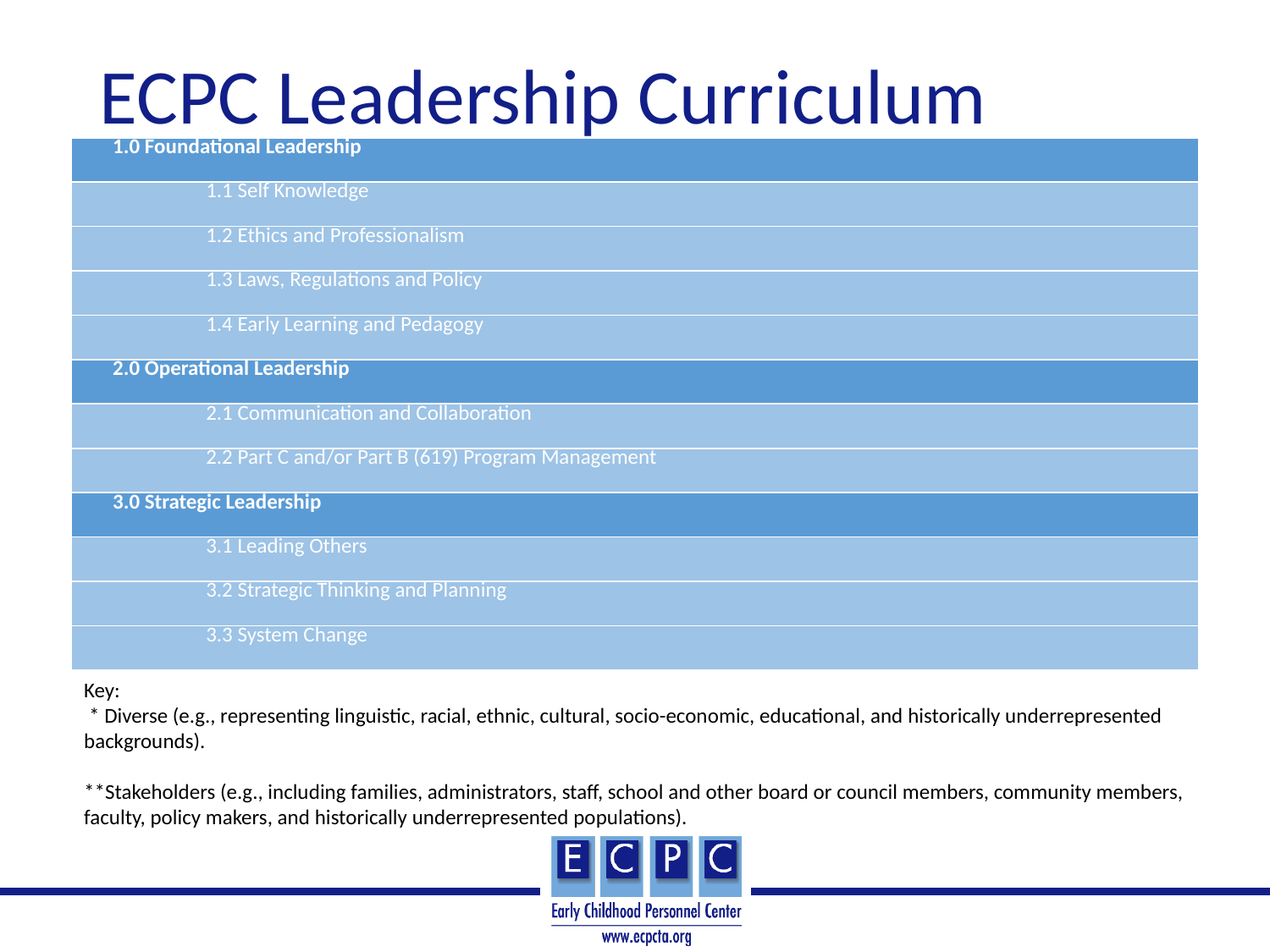

ECPC Leadership Curriculum
| 1.0 Foundational Leadership |
| --- |
| 1.1 Self Knowledge |
| 1.2 Ethics and Professionalism |
| 1.3 Laws, Regulations and Policy |
| 1.4 Early Learning and Pedagogy |
| 2.0 Operational Leadership |
| 2.1 Communication and Collaboration |
| 2.2 Part C and/or Part B (619) Program Management |
| 3.0 Strategic Leadership |
| 3.1 Leading Others |
| 3.2 Strategic Thinking and Planning |
| 3.3 System Change |
Key:
 * Diverse (e.g., representing linguistic, racial, ethnic, cultural, socio-economic, educational, and historically underrepresented backgrounds).

**Stakeholders (e.g., including families, administrators, staff, school and other board or council members, community members, faculty, policy makers, and historically underrepresented populations).